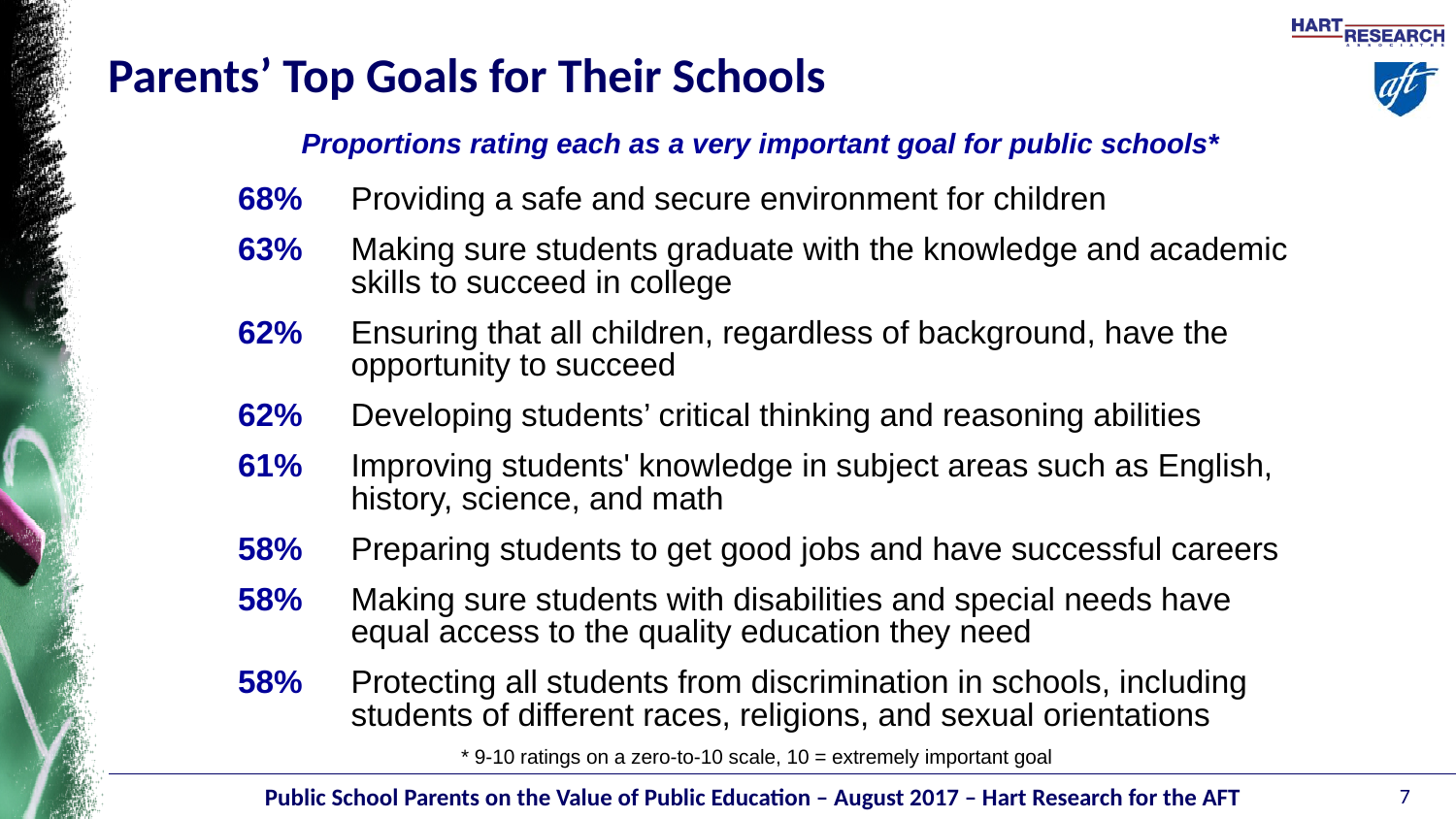

# Parents’ Top Goals for Their Schools
Proportions rating each as a very important goal for public schools*
68%
63%
62%
62%
61%
58%
58%
58%
Providing a safe and secure environment for children
Making sure students graduate with the knowledge and academic skills to succeed in college
Ensuring that all children, regardless of background, have the opportunity to succeed
Developing students’ critical thinking and reasoning abilities
Improving students' knowledge in subject areas such as English, history, science, and math
Preparing students to get good jobs and have successful careers
Making sure students with disabilities and special needs have equal access to the quality education they need
Protecting all students from discrimination in schools, including students of different races, religions, and sexual orientations
* 9-10 ratings on a zero-to-10 scale, 10 = extremely important goal
7